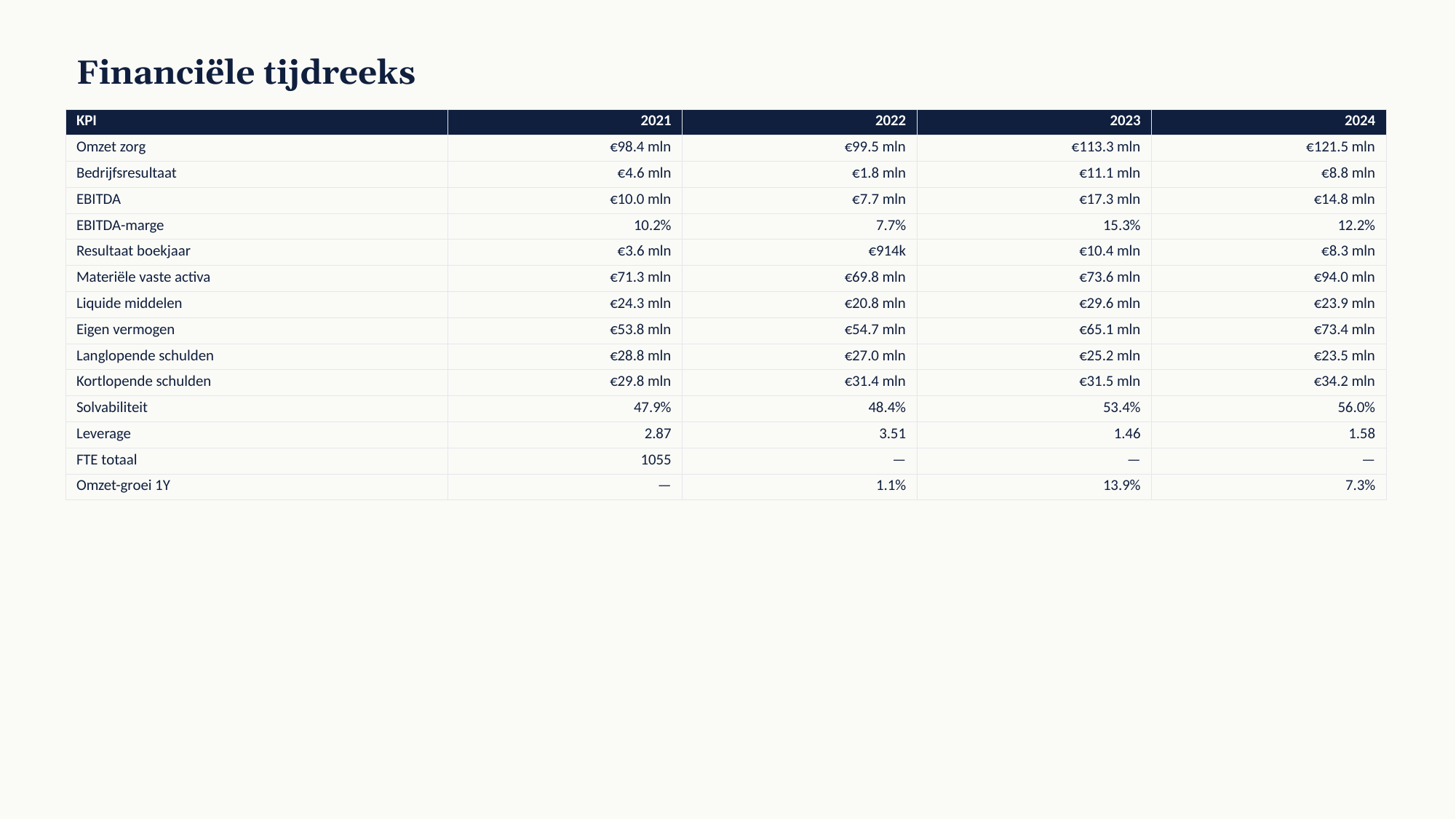

Financiële tijdreeks
| KPI | 2021 | 2022 | 2023 | 2024 |
| --- | --- | --- | --- | --- |
| Omzet zorg | €98.4 mln | €99.5 mln | €113.3 mln | €121.5 mln |
| Bedrijfsresultaat | €4.6 mln | €1.8 mln | €11.1 mln | €8.8 mln |
| EBITDA | €10.0 mln | €7.7 mln | €17.3 mln | €14.8 mln |
| EBITDA-marge | 10.2% | 7.7% | 15.3% | 12.2% |
| Resultaat boekjaar | €3.6 mln | €914k | €10.4 mln | €8.3 mln |
| Materiële vaste activa | €71.3 mln | €69.8 mln | €73.6 mln | €94.0 mln |
| Liquide middelen | €24.3 mln | €20.8 mln | €29.6 mln | €23.9 mln |
| Eigen vermogen | €53.8 mln | €54.7 mln | €65.1 mln | €73.4 mln |
| Langlopende schulden | €28.8 mln | €27.0 mln | €25.2 mln | €23.5 mln |
| Kortlopende schulden | €29.8 mln | €31.4 mln | €31.5 mln | €34.2 mln |
| Solvabiliteit | 47.9% | 48.4% | 53.4% | 56.0% |
| Leverage | 2.87 | 3.51 | 1.46 | 1.58 |
| FTE totaal | 1055 | — | — | — |
| Omzet-groei 1Y | — | 1.1% | 13.9% | 7.3% |